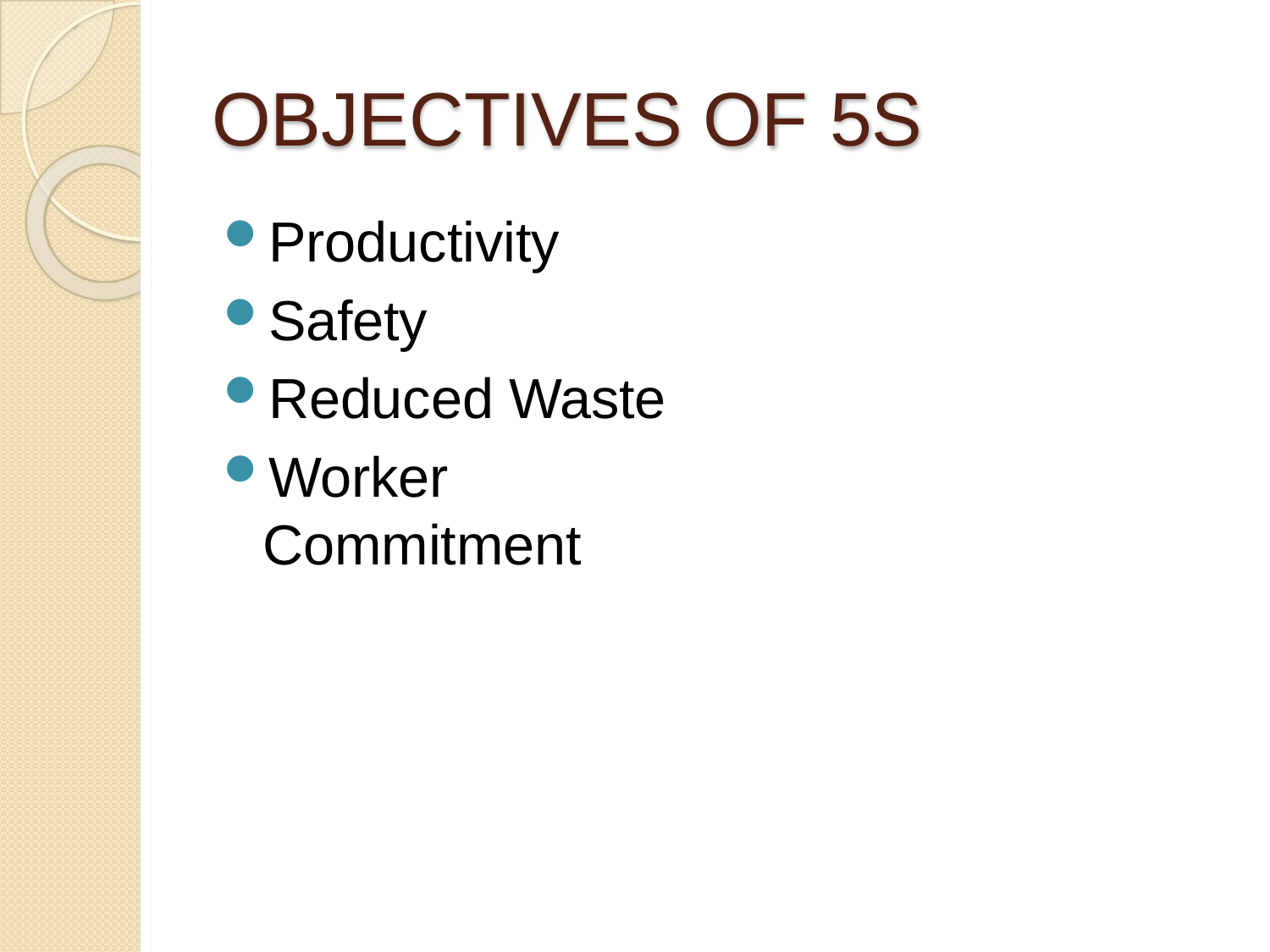

# OBJECTIVES OF 5S
Productivity
Safety
Reduced Waste
Worker Commitment